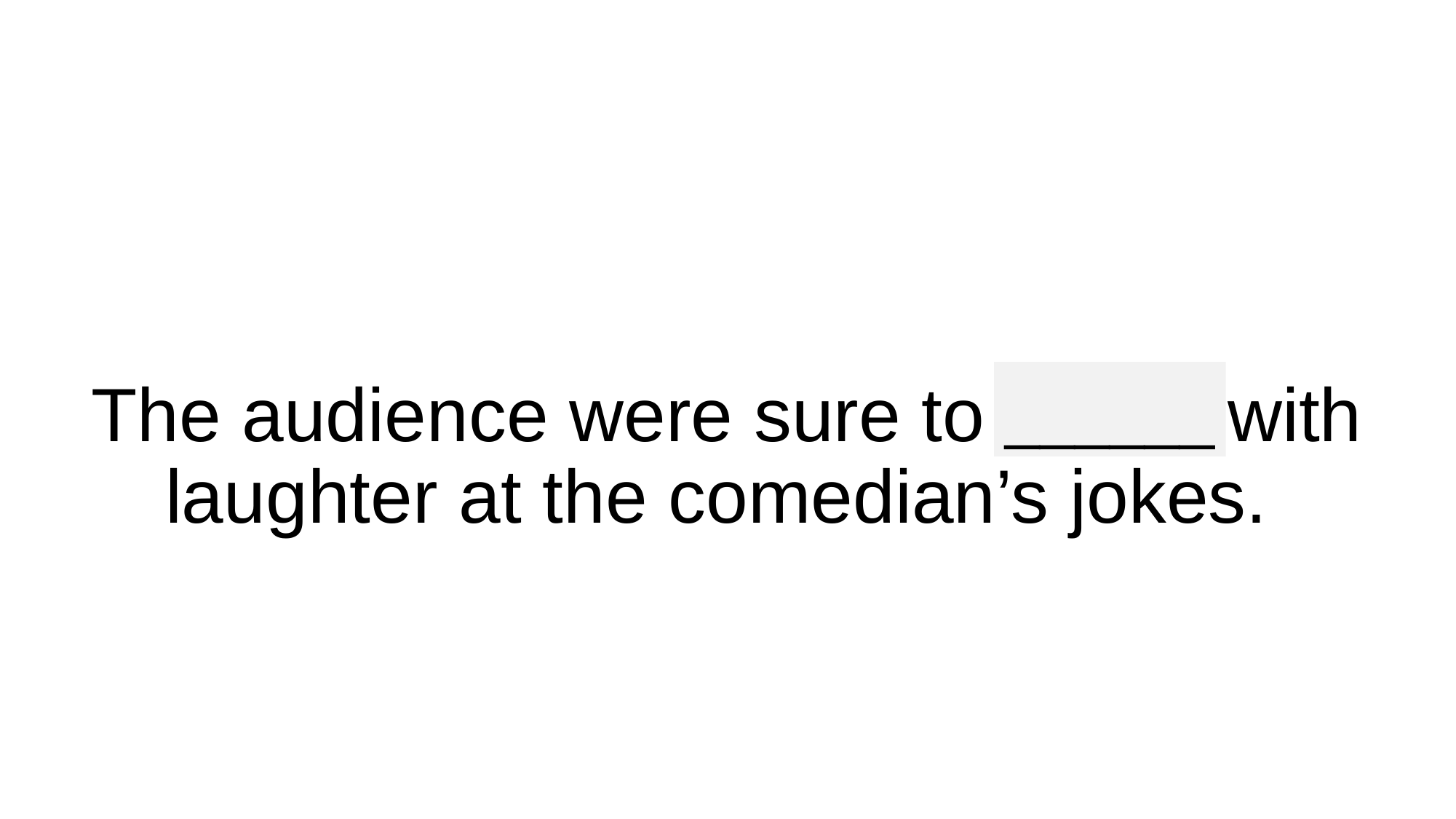

______
# The audience were sure to shriek with laughter at the comedian’s jokes.